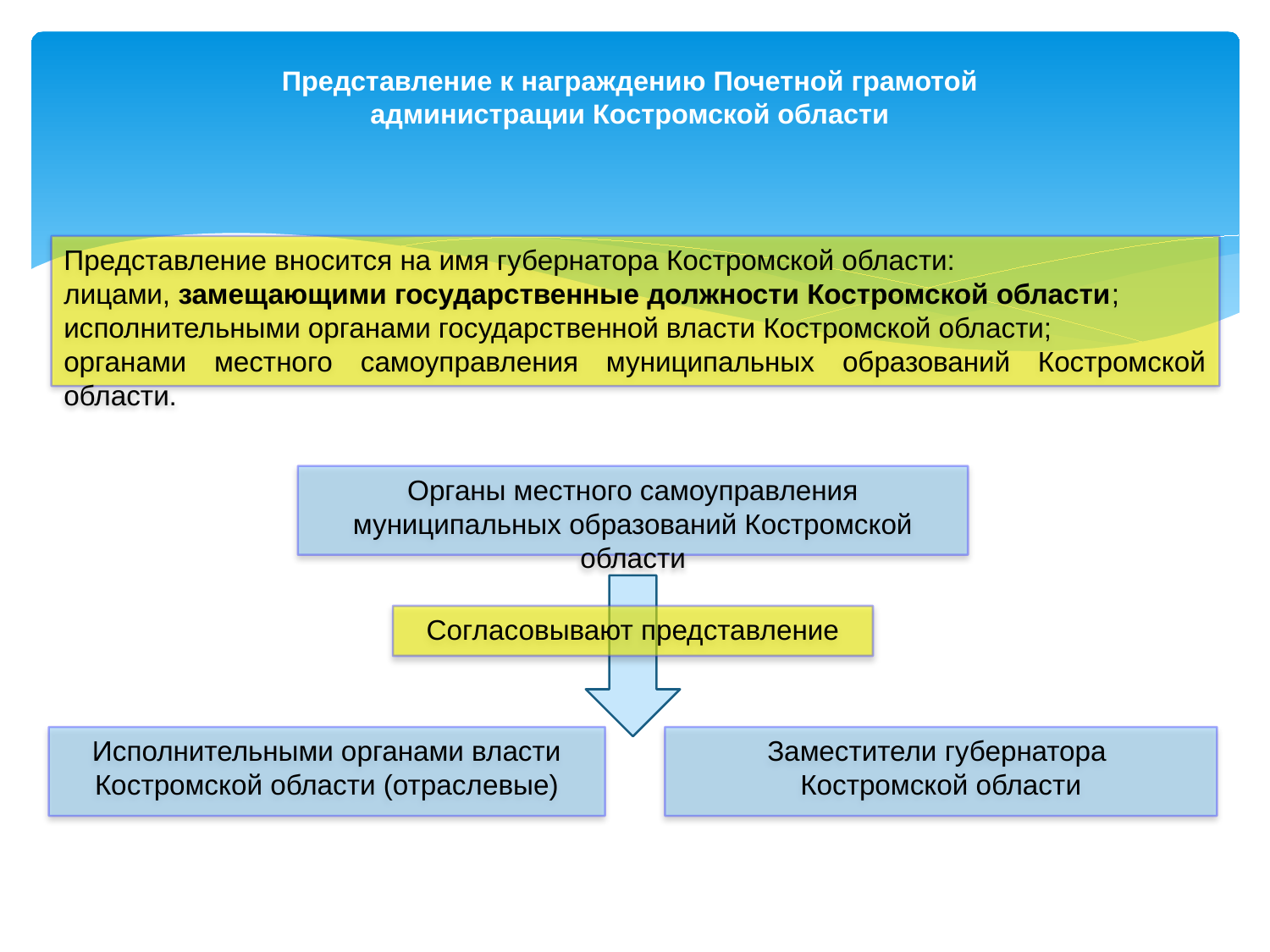

# Представление к награждению Почетной грамотой администрации Костромской области
Представление вносится на имя губернатора Костромской области:
лицами, замещающими государственные должности Костромской области;
исполнительными органами государственной власти Костромской области;
органами местного самоуправления муниципальных образований Костромской области.
Органы местного самоуправления муниципальных образований Костромской области

Согласовывают представление
Исполнительными органами власти Костромской области (отраслевые)
Заместители губернатора
Костромской области